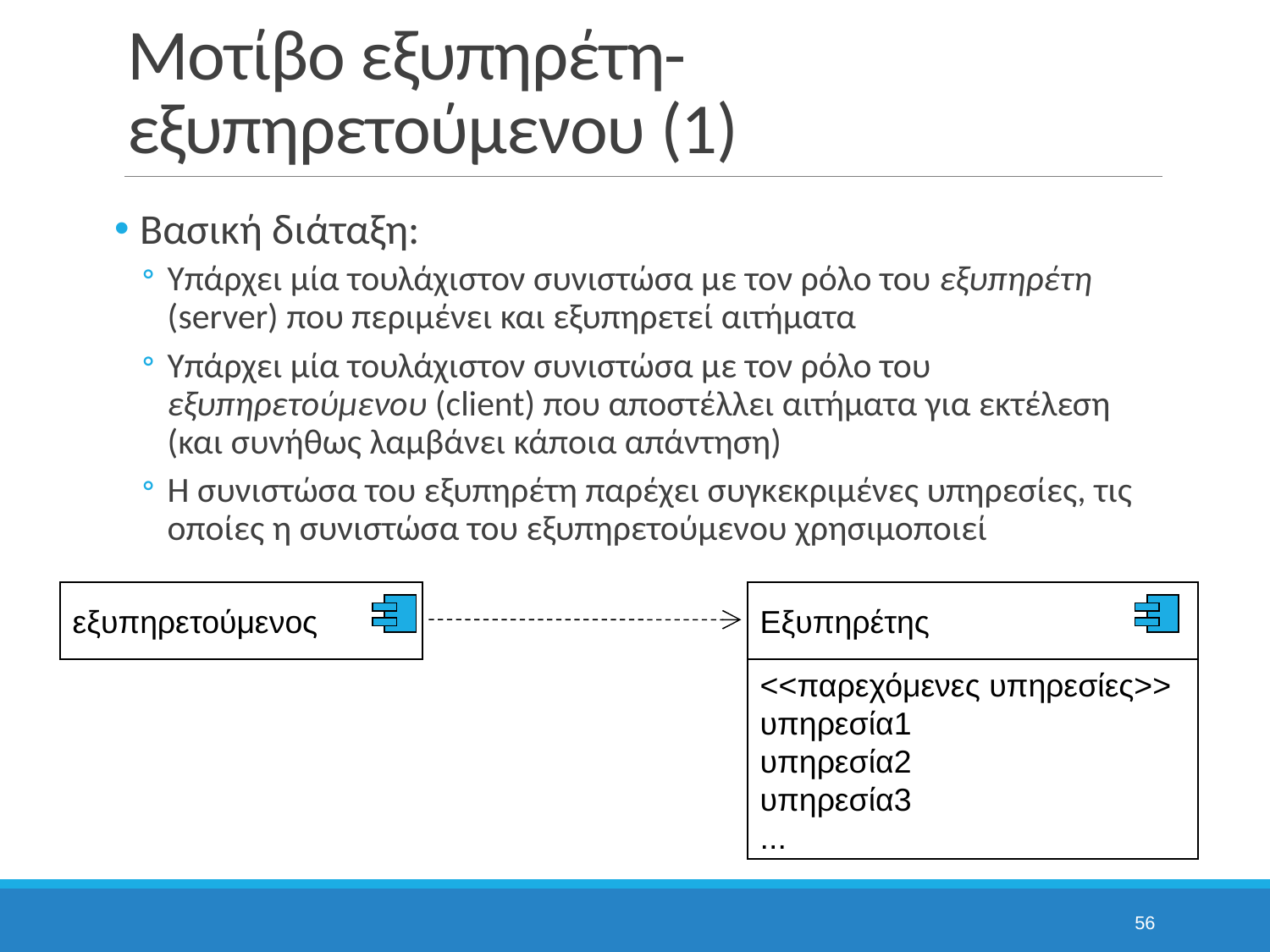

# Μοτίβο εξυπηρέτη-εξυπηρετούμενου (1)
Βασική διάταξη:
Υπάρχει μία τουλάχιστον συνιστώσα με τον ρόλο του εξυπηρέτη (server) που περιμένει και εξυπηρετεί αιτήματα
Υπάρχει μία τουλάχιστον συνιστώσα με τον ρόλο του εξυπηρετούμενου (client) που αποστέλλει αιτήματα για εκτέλεση (και συνήθως λαμβάνει κάποια απάντηση)
Η συνιστώσα του εξυπηρέτη παρέχει συγκεκριμένες υπηρεσίες, τις οποίες η συνιστώσα του εξυπηρετούμενου χρησιμοποιεί
εξυπηρετούμενος
Εξυπηρέτης

<<παρεχόμενες υπηρεσίες>>
υπηρεσία1
υπηρεσία2
υπηρεσία3
...
56